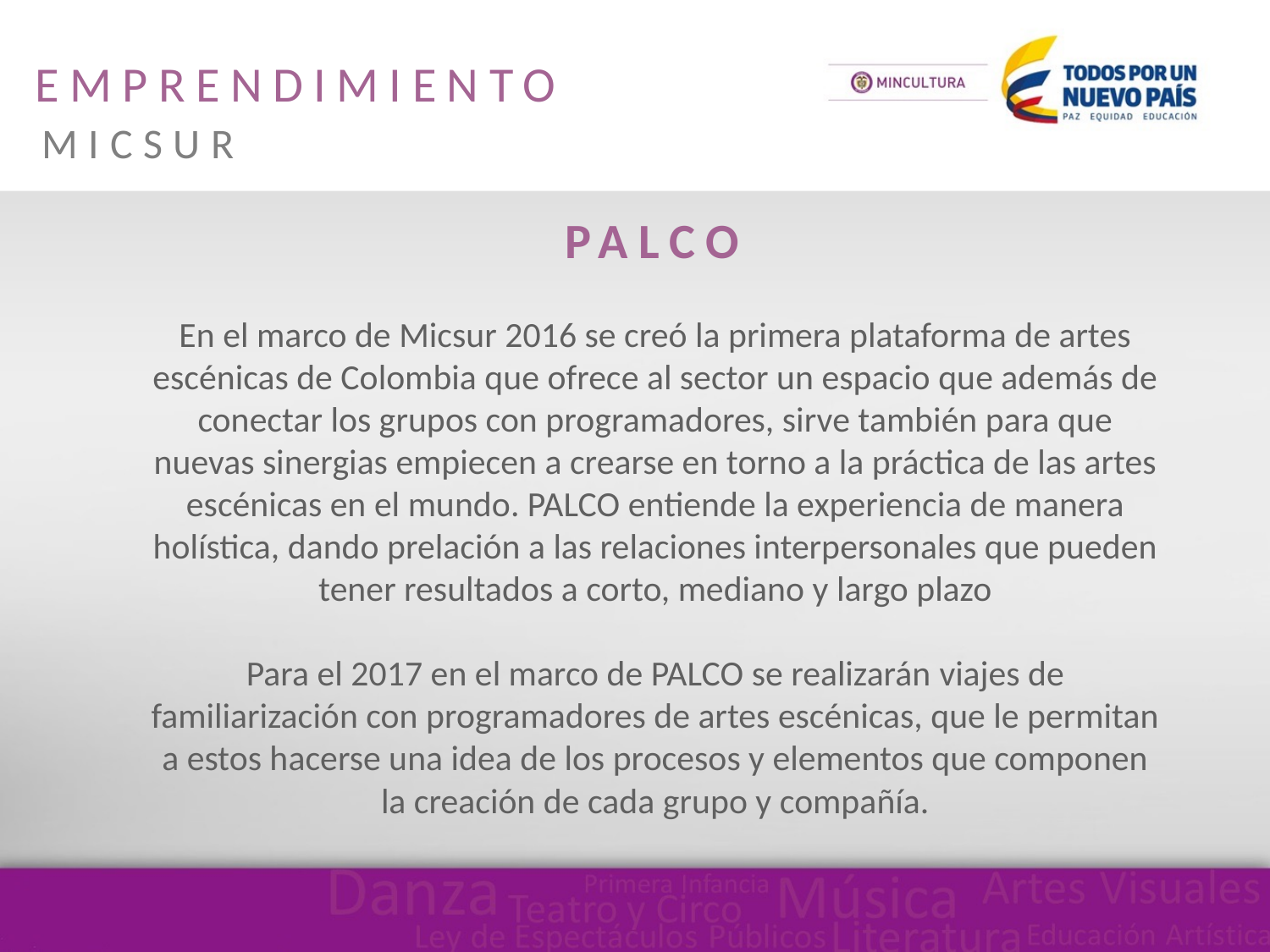

EMPRENDIMIENTO
MICSUR
PALCO
En el marco de Micsur 2016 se creó la primera plataforma de artes escénicas de Colombia que ofrece al sector un espacio que además de conectar los grupos con programadores, sirve también para que nuevas sinergias empiecen a crearse en torno a la práctica de las artes escénicas en el mundo. PALCO entiende la experiencia de manera holística, dando prelación a las relaciones interpersonales que pueden tener resultados a corto, mediano y largo plazo

Para el 2017 en el marco de PALCO se realizarán viajes de familiarización con programadores de artes escénicas, que le permitan a estos hacerse una idea de los procesos y elementos que componen la creación de cada grupo y compañía.